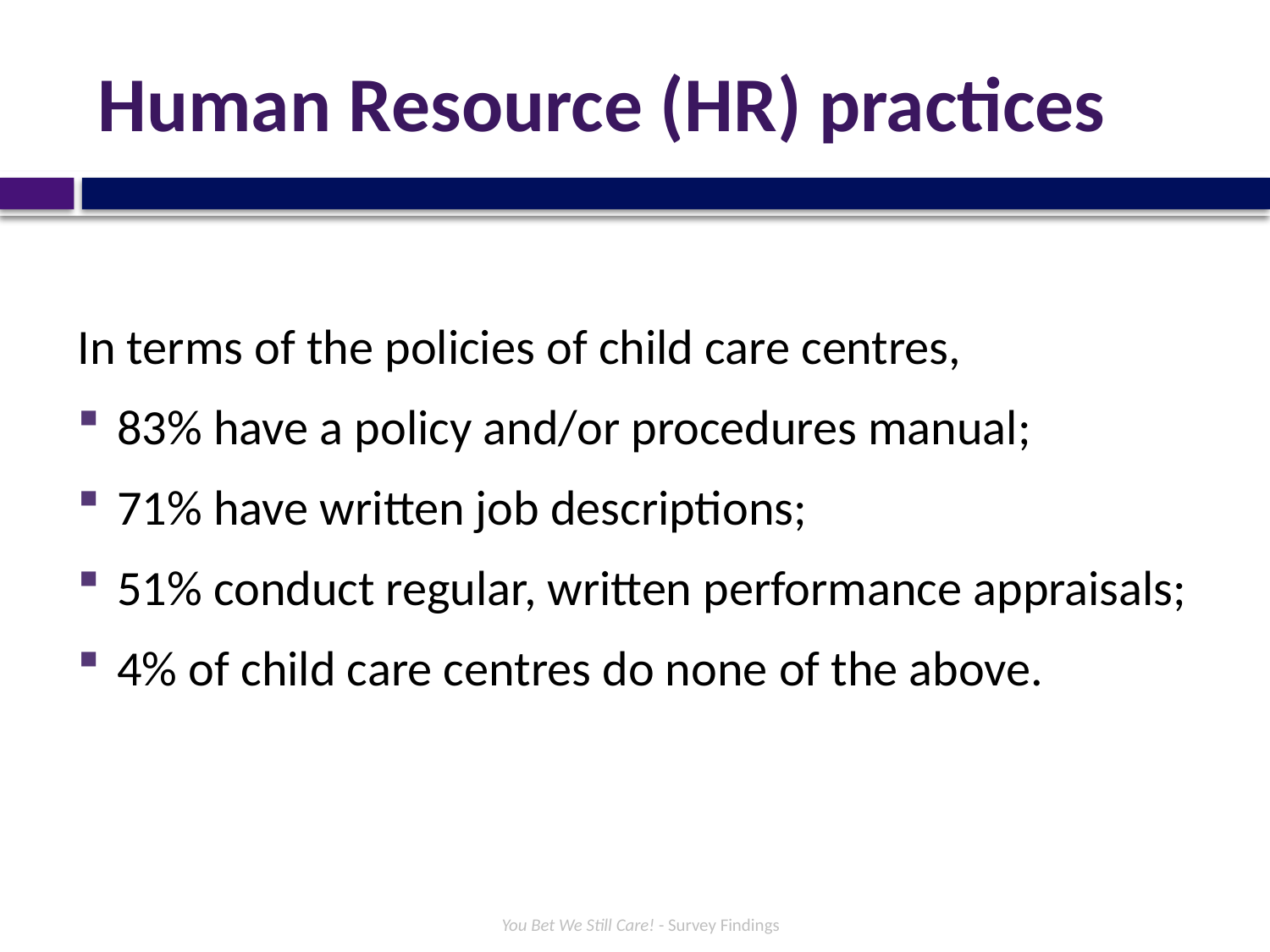

# Human Resource (HR) practices
In terms of the policies of child care centres,
83% have a policy and/or procedures manual;
71% have written job descriptions;
51% conduct regular, written performance appraisals;
4% of child care centres do none of the above.
You Bet We Still Care! - Survey Findings